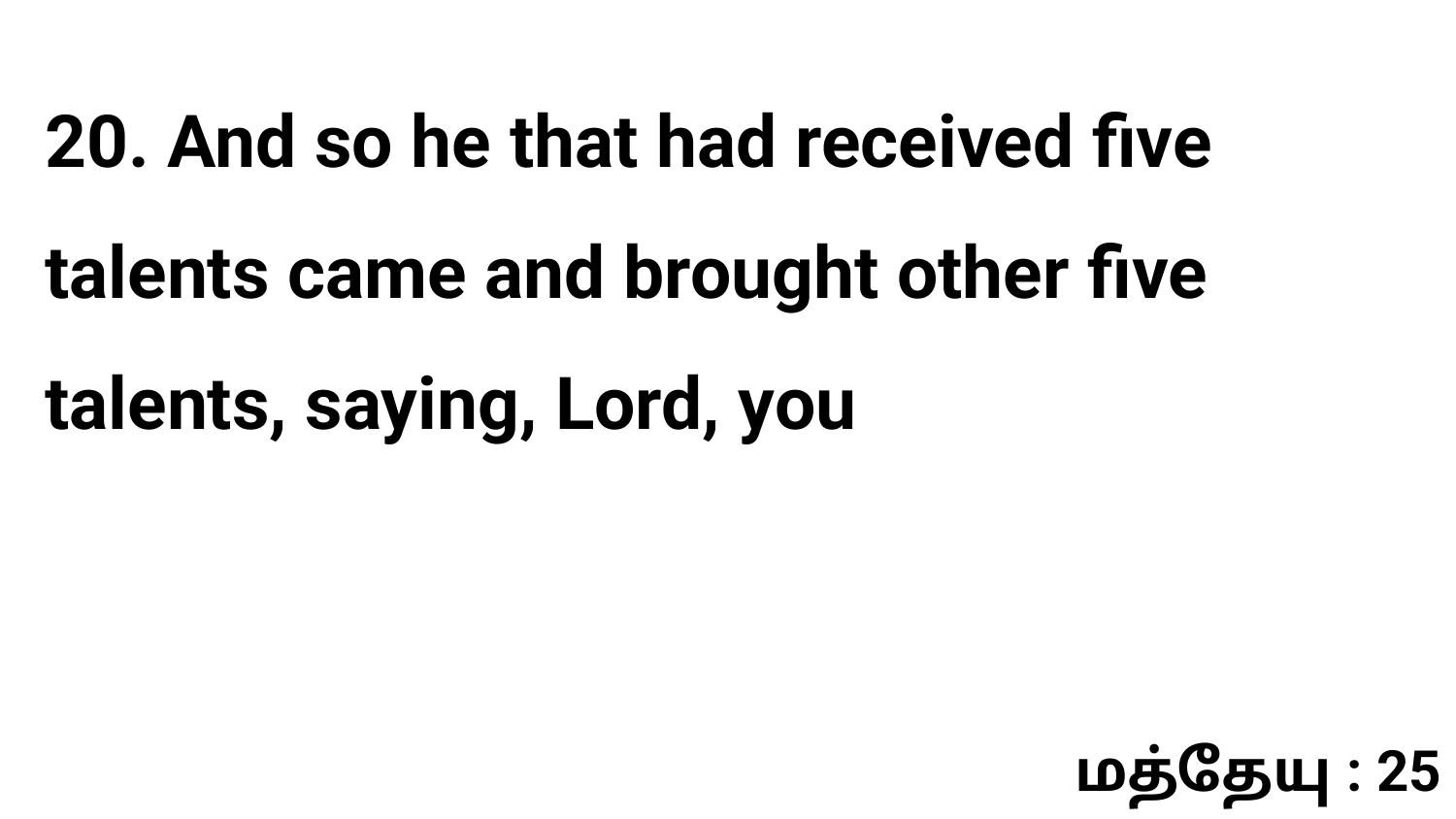

20. And so he that had received five talents came and brought other five talents, saying, Lord, you
மத்தேயு : 25